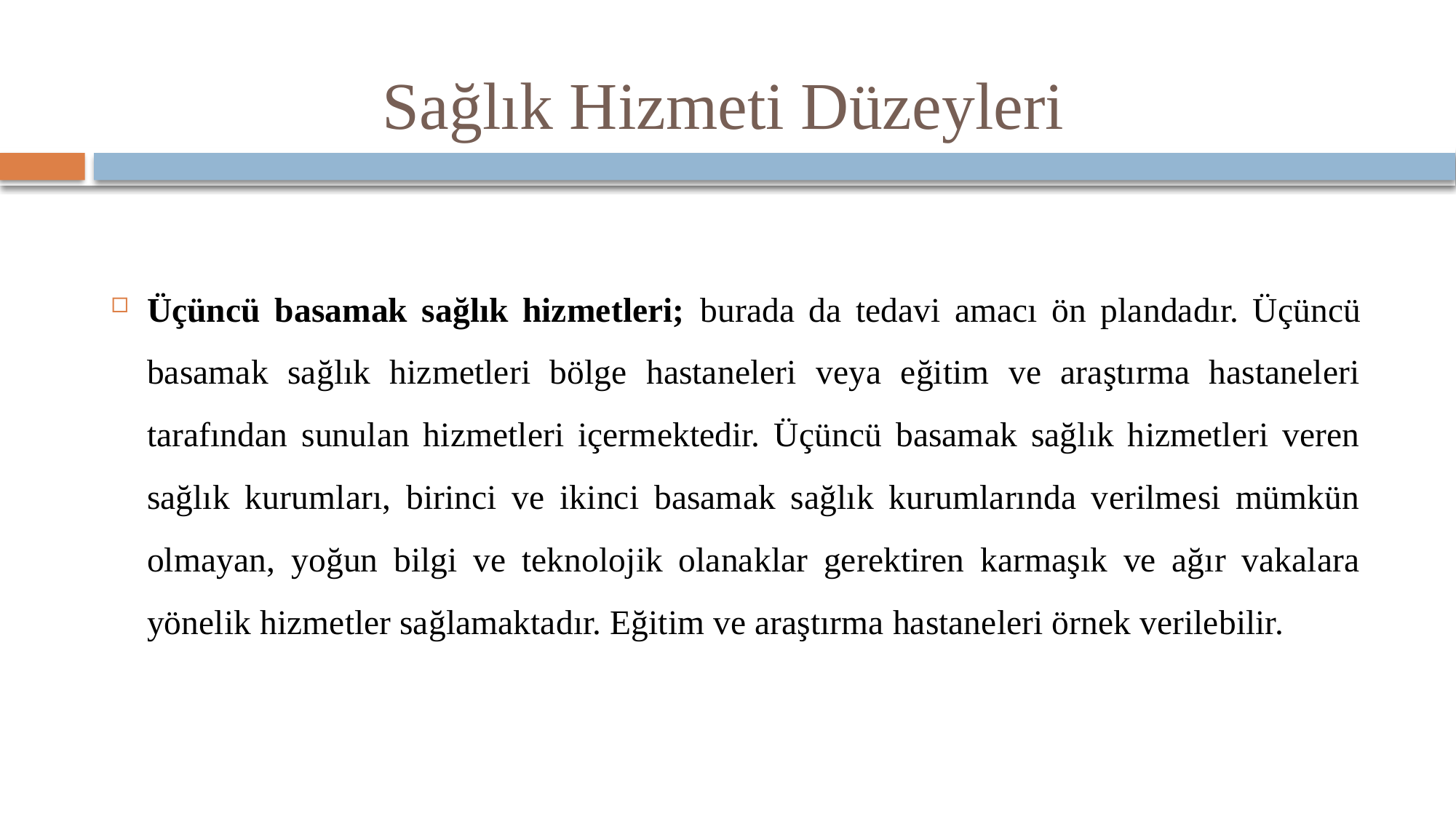

# Sağlık Hizmeti Düzeyleri
Üçüncü basamak sağlık hizmetleri; burada da tedavi amacı ön plandadır. Üçüncü basamak sağlık hizmetleri bölge hastaneleri veya eğitim ve araştırma hastaneleri tarafından sunulan hizmetleri içermektedir. Üçüncü basamak sağlık hizmetleri veren sağlık kurumları, birinci ve ikinci basamak sağlık kurumlarında verilmesi mümkün olmayan, yoğun bilgi ve teknolojik olanaklar gerektiren karmaşık ve ağır vakalara yönelik hizmetler sağlamaktadır. Eğitim ve araştırma hastaneleri örnek verilebilir.